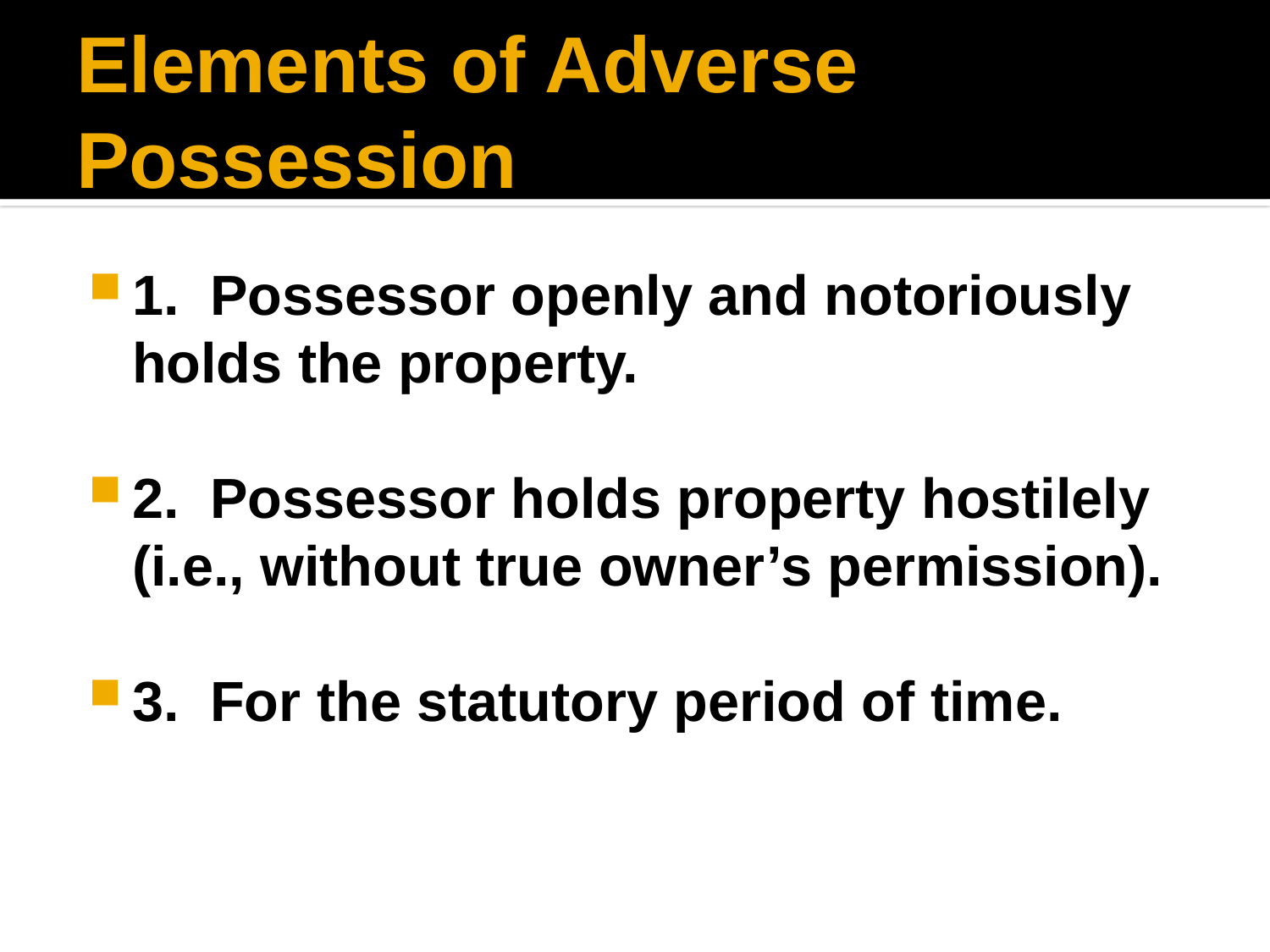

# Elements of Adverse Possession
1.  Possessor openly and notoriously holds the property.

2.  Possessor holds property hostilely (i.e., without true owner’s permission).

3.  For the statutory period of time.